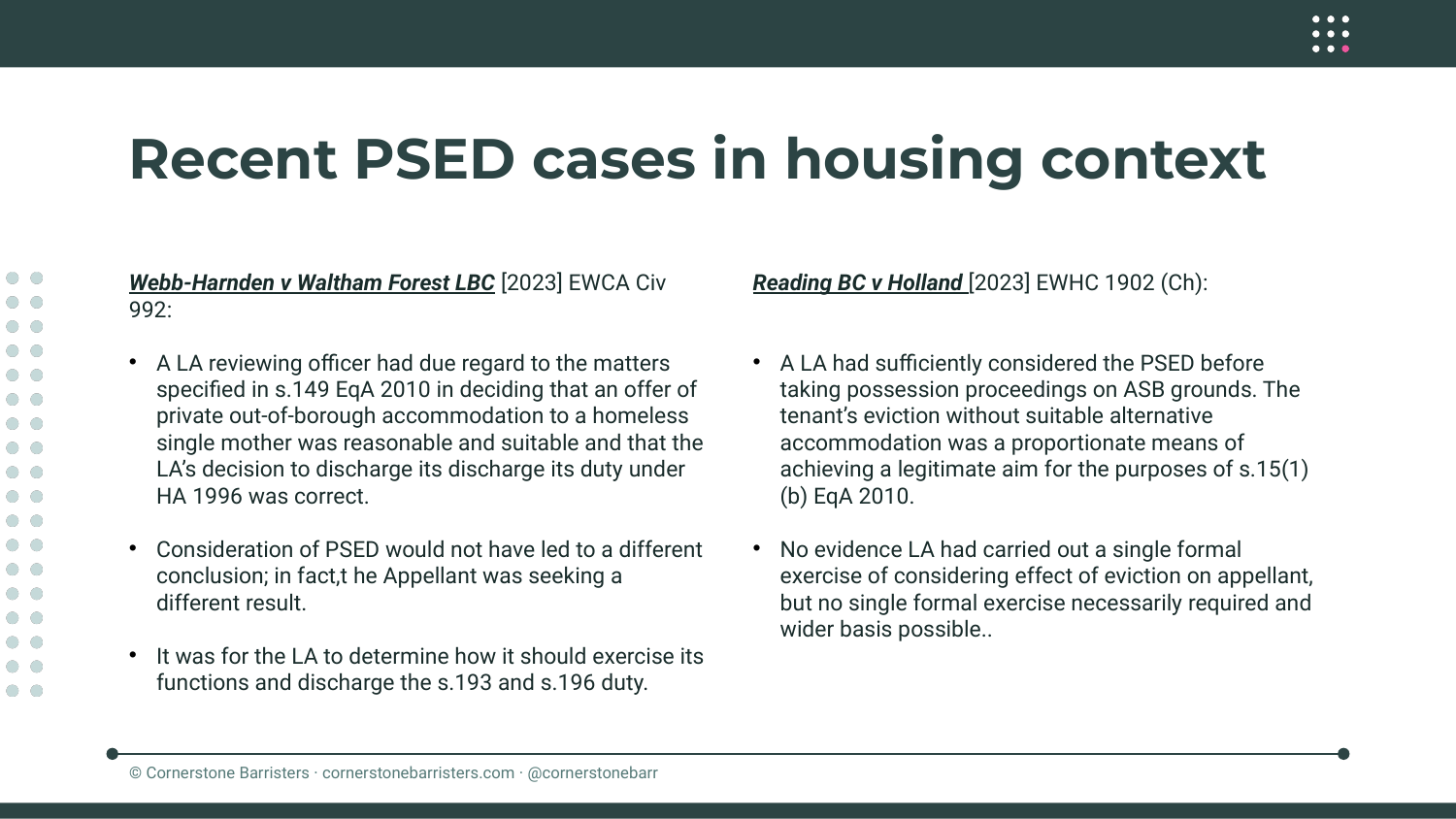

Recent PSED cases in housing context
Webb-Harnden v Waltham Forest LBC [2023] EWCA Civ 992:

A LA reviewing officer had due regard to the matters specified in s.149 EqA 2010 in deciding that an offer of private out-of-borough accommodation to a homeless single mother was reasonable and suitable and that the LA’s decision to discharge its discharge its duty under HA 1996 was correct.

Consideration of PSED would not have led to a different conclusion; in fact,t he Appellant was seeking a different result.

It was for the LA to determine how it should exercise its functions and discharge the s.193 and s.196 duty.

Reading BC v Holland [2023] EWHC 1902 (Ch):

A LA had sufficiently considered the PSED before taking possession proceedings on ASB grounds. The tenant’s eviction without suitable alternative accommodation was a proportionate means of achieving a legitimate aim for the purposes of s.15(1)(b) EqA 2010.

No evidence LA had carried out a single formal exercise of considering effect of eviction on appellant, but no single formal exercise necessarily required and wider basis possible..